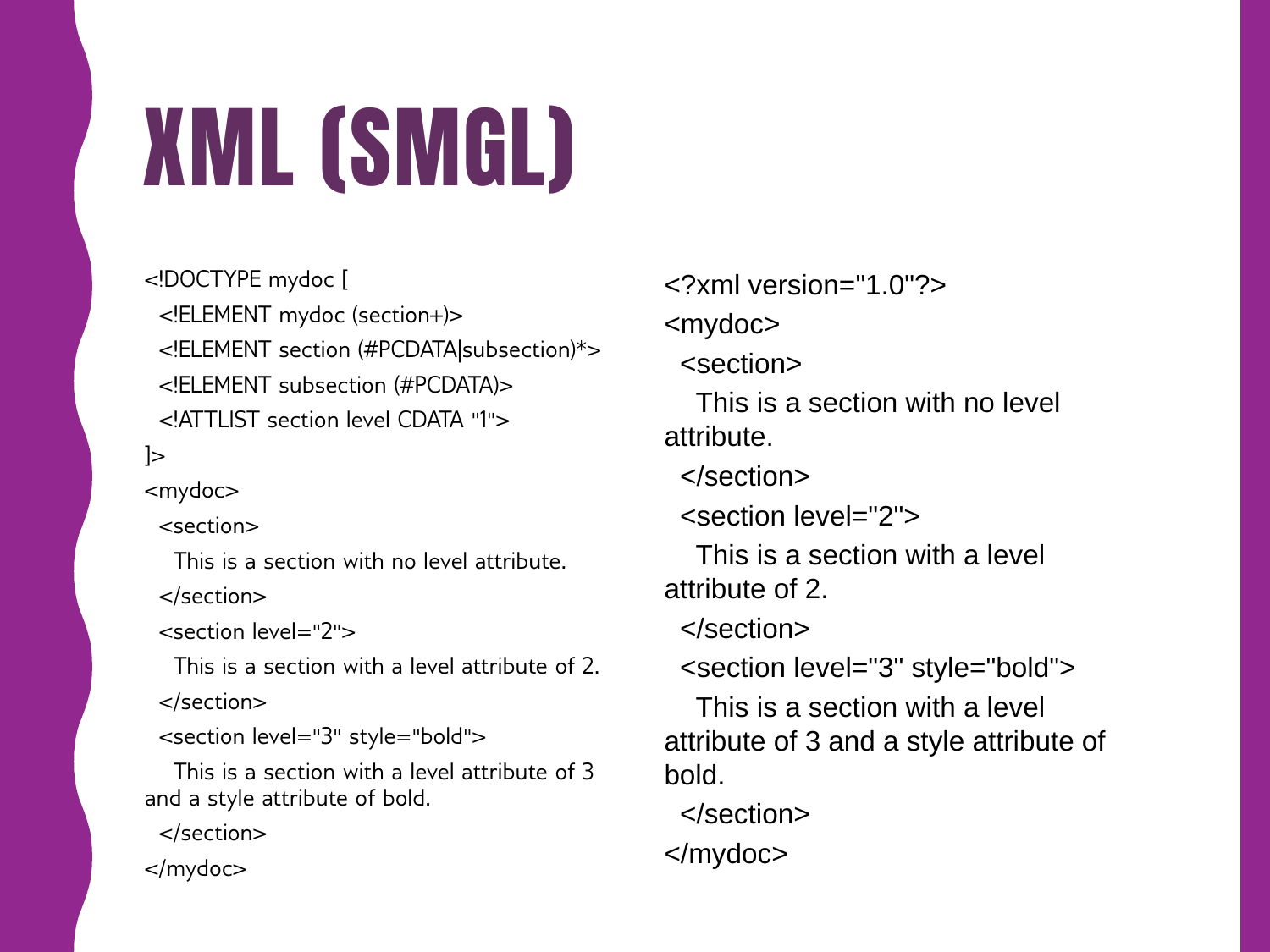

# XML (SMGL)
<?xml version="1.0"?>
<mydoc>
  <section>
    This is a section with no level attribute.
  </section>
  <section level="2">
    This is a section with a level attribute of 2.
  </section>
  <section level="3" style="bold">
    This is a section with a level attribute of 3 and a style attribute of bold.
  </section>
</mydoc>
<!DOCTYPE mydoc [
  <!ELEMENT mydoc (section+)>
  <!ELEMENT section (#PCDATA|subsection)*>
  <!ELEMENT subsection (#PCDATA)>
  <!ATTLIST section level CDATA "1">
]>
<mydoc>
  <section>
    This is a section with no level attribute.
  </section>
  <section level="2">
    This is a section with a level attribute of 2.
  </section>
  <section level="3" style="bold">
    This is a section with a level attribute of 3 and a style attribute of bold.
  </section>
</mydoc>